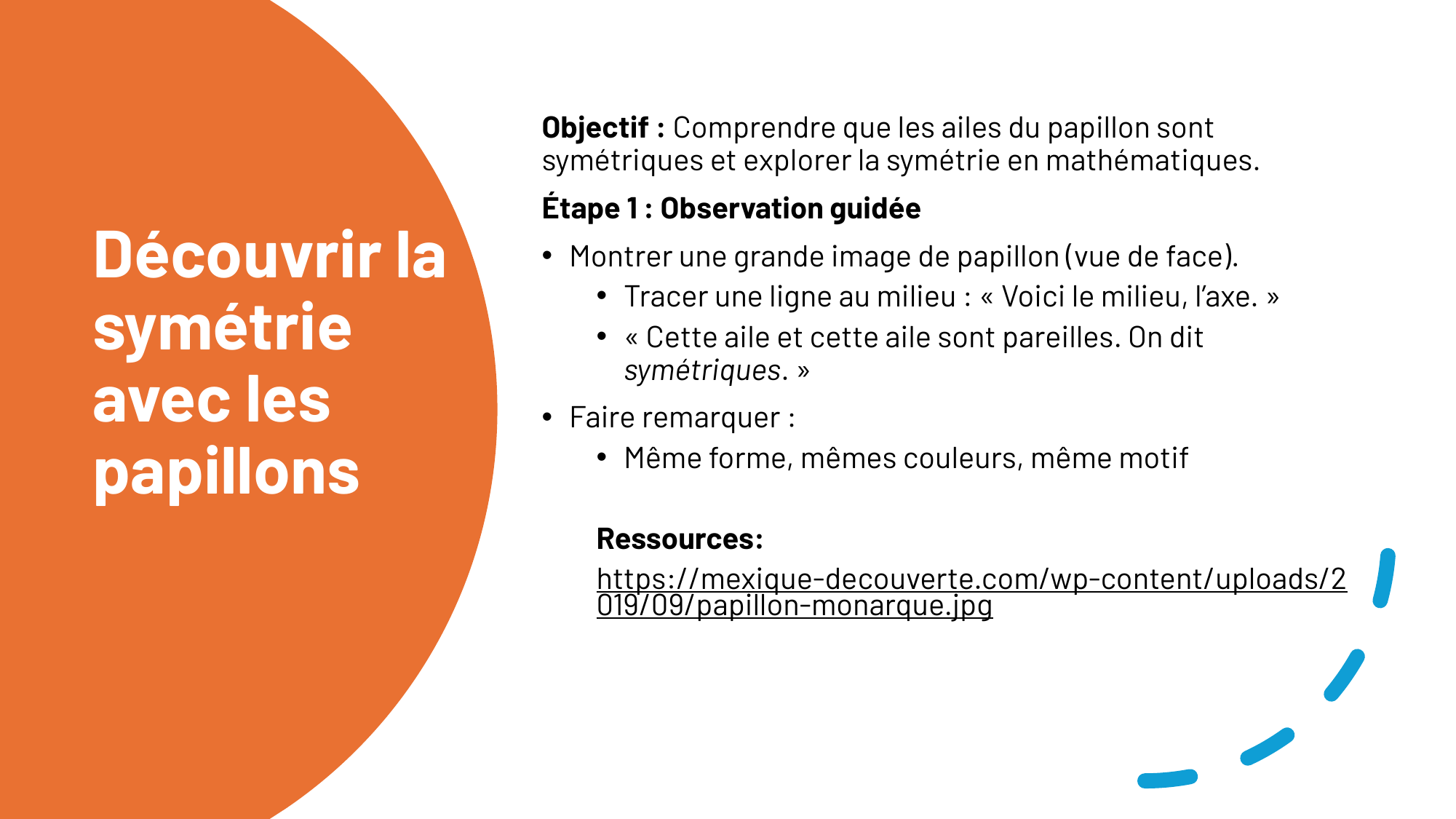

Objectif : Comprendre que les ailes du papillon sont symétriques et explorer la symétrie en mathématiques.
Étape 1 : Observation guidée
Montrer une grande image de papillon (vue de face).
Tracer une ligne au milieu : « Voici le milieu, l’axe. »
« Cette aile et cette aile sont pareilles. On dit symétriques. »
Faire remarquer :
Même forme, mêmes couleurs, même motif

Ressources:
https://mexique-decouverte.com/wp-content/uploads/2019/09/papillon-monarque.jpg

# Découvrir la symétrie avec les papillons